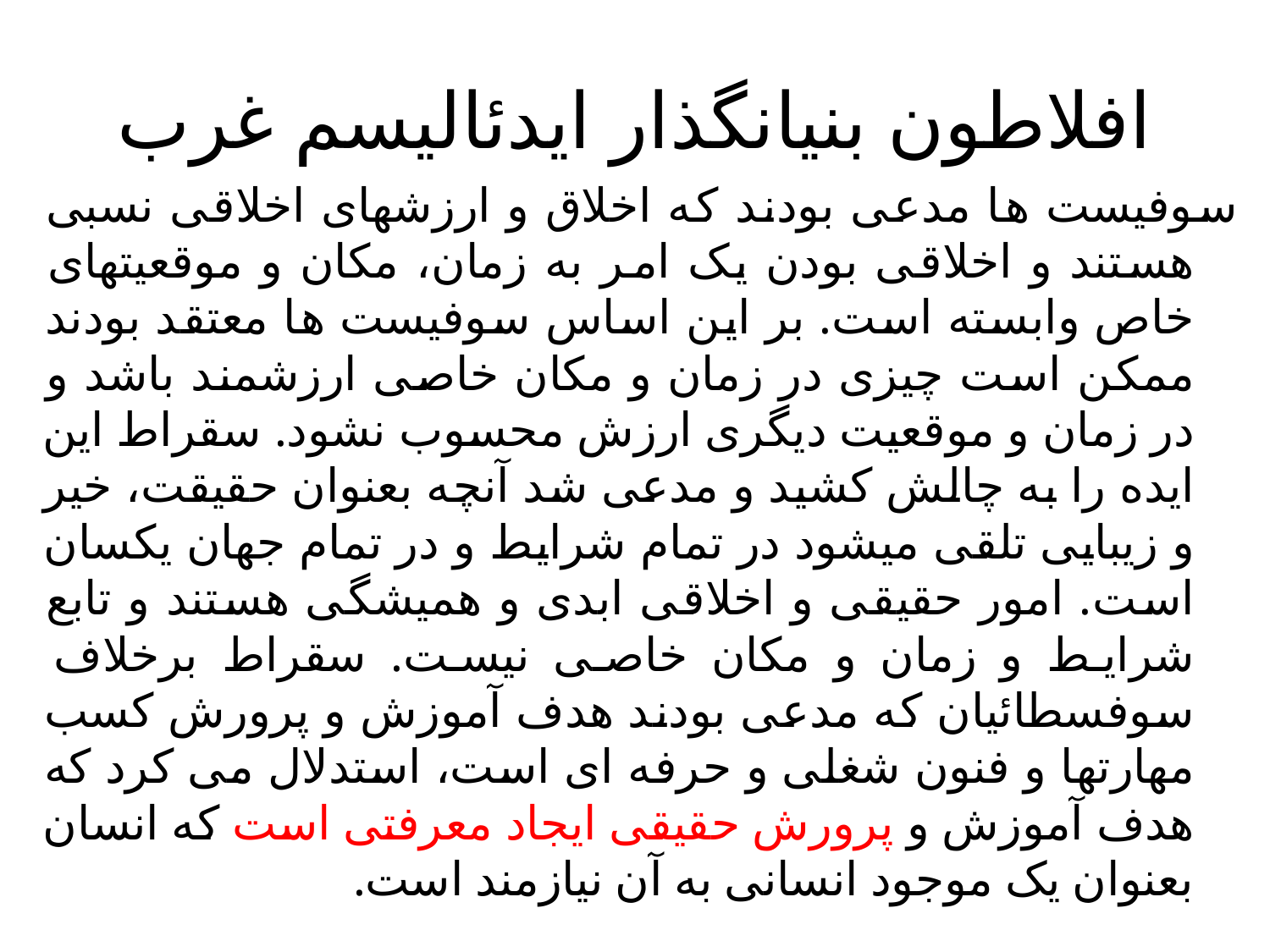

# افلاطون بنیانگذار ایدئالیسم غرب
سوفیست ها مدعی بودند که اخلاق و ارزشهای اخلاقی نسبی هستند و اخلاقی بودن یک امر به زمان، مکان و موقعیتهای خاص وابسته است. بر این اساس سوفیست ها معتقد بودند ممکن است چیزی در زمان و مکان خاصی ارزشمند باشد و در زمان و موقعیت دیگری ارزش محسوب نشود. سقراط این ایده را به چالش کشید و مدعی شد آنچه بعنوان حقیقت، خیر و زیبایی تلقی میشود در تمام شرایط و در تمام جهان یکسان است. امور حقیقی و اخلاقی ابدی و همیشگی هستند و تابع شرایط و زمان و مکان خاصی نیست. سقراط برخلاف سوفسطائیان که مدعی بودند هدف آموزش و پرورش کسب مهارتها و فنون شغلی و حرفه ای است، استدلال می کرد که هدف آموزش و پرورش حقیقی ایجاد معرفتی است که انسان بعنوان یک موجود انسانی به آن نیازمند است.